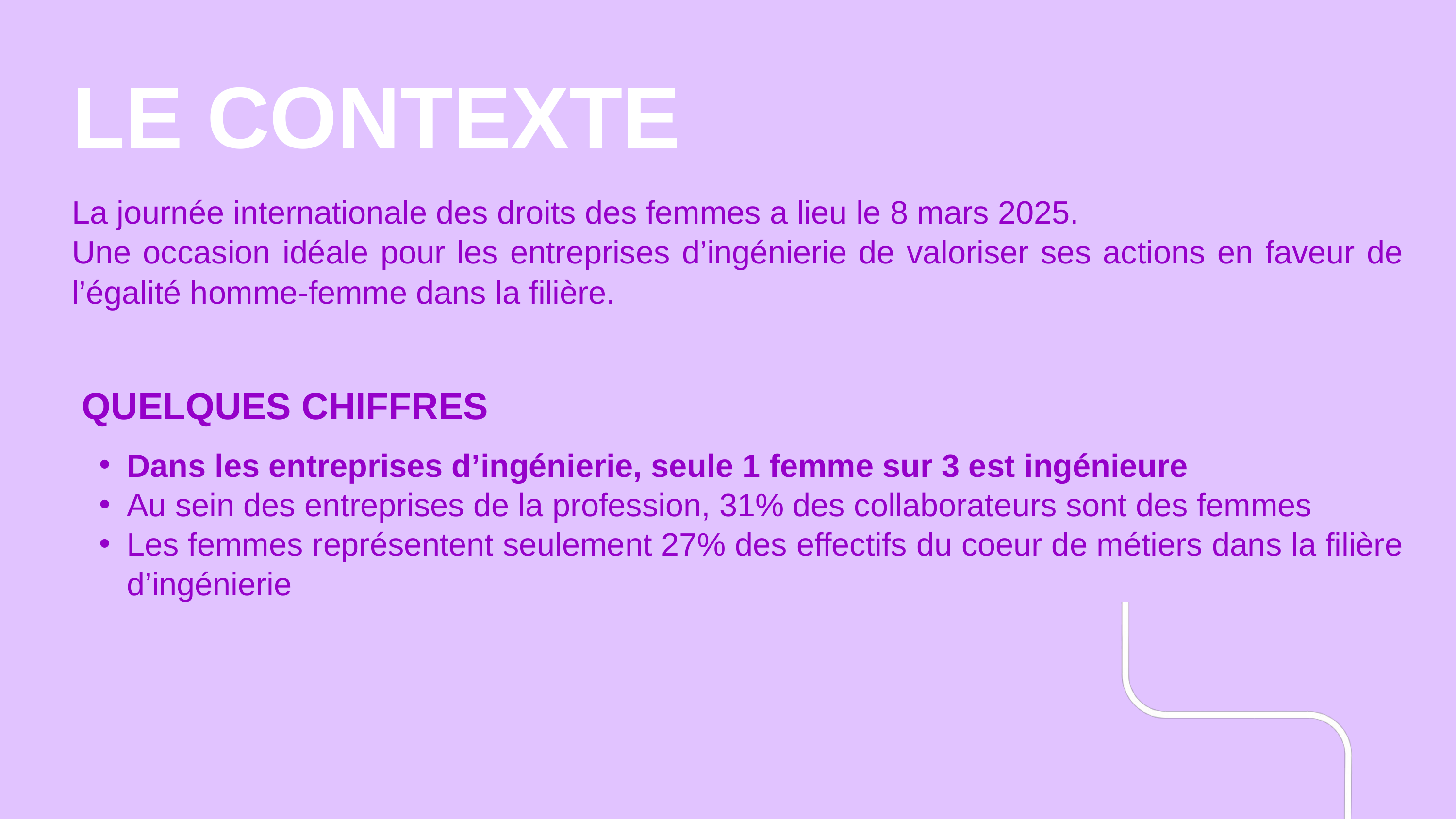

LE CONTEXTE
La journée internationale des droits des femmes a lieu le 8 mars 2025.
Une occasion idéale pour les entreprises d’ingénierie de valoriser ses actions en faveur de l’égalité homme-femme dans la filière.
QUELQUES CHIFFRES
Dans les entreprises d’ingénierie, seule 1 femme sur 3 est ingénieure
Au sein des entreprises de la profession, 31% des collaborateurs sont des femmes
Les femmes représentent seulement 27% des effectifs du coeur de métiers dans la filière d’ingénierie